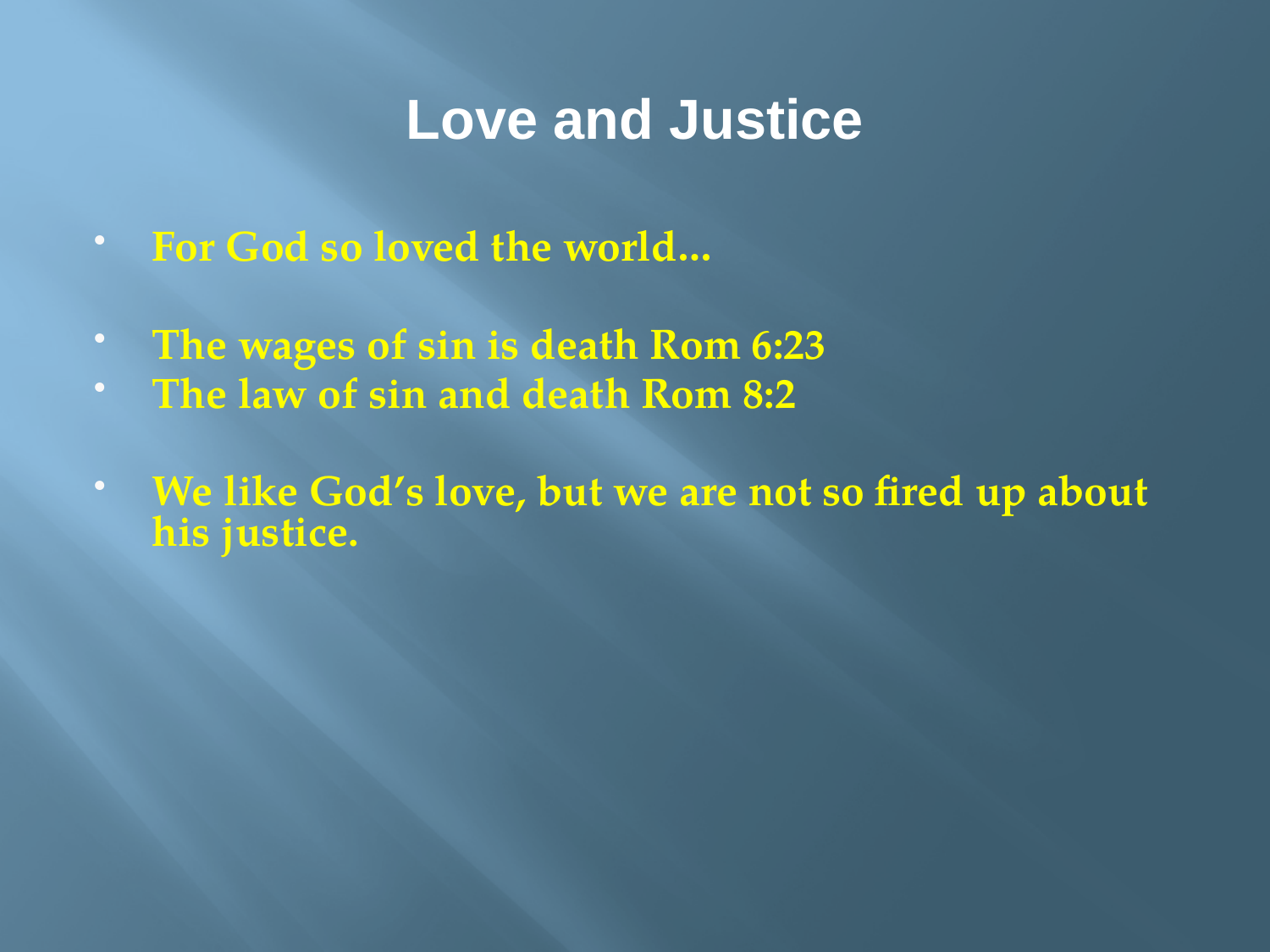

# Love and Justice
For God so loved the world…

The wages of sin is death Rom 6:23
The law of sin and death Rom 8:2

We like God’s love, but we are not so fired up about his justice.